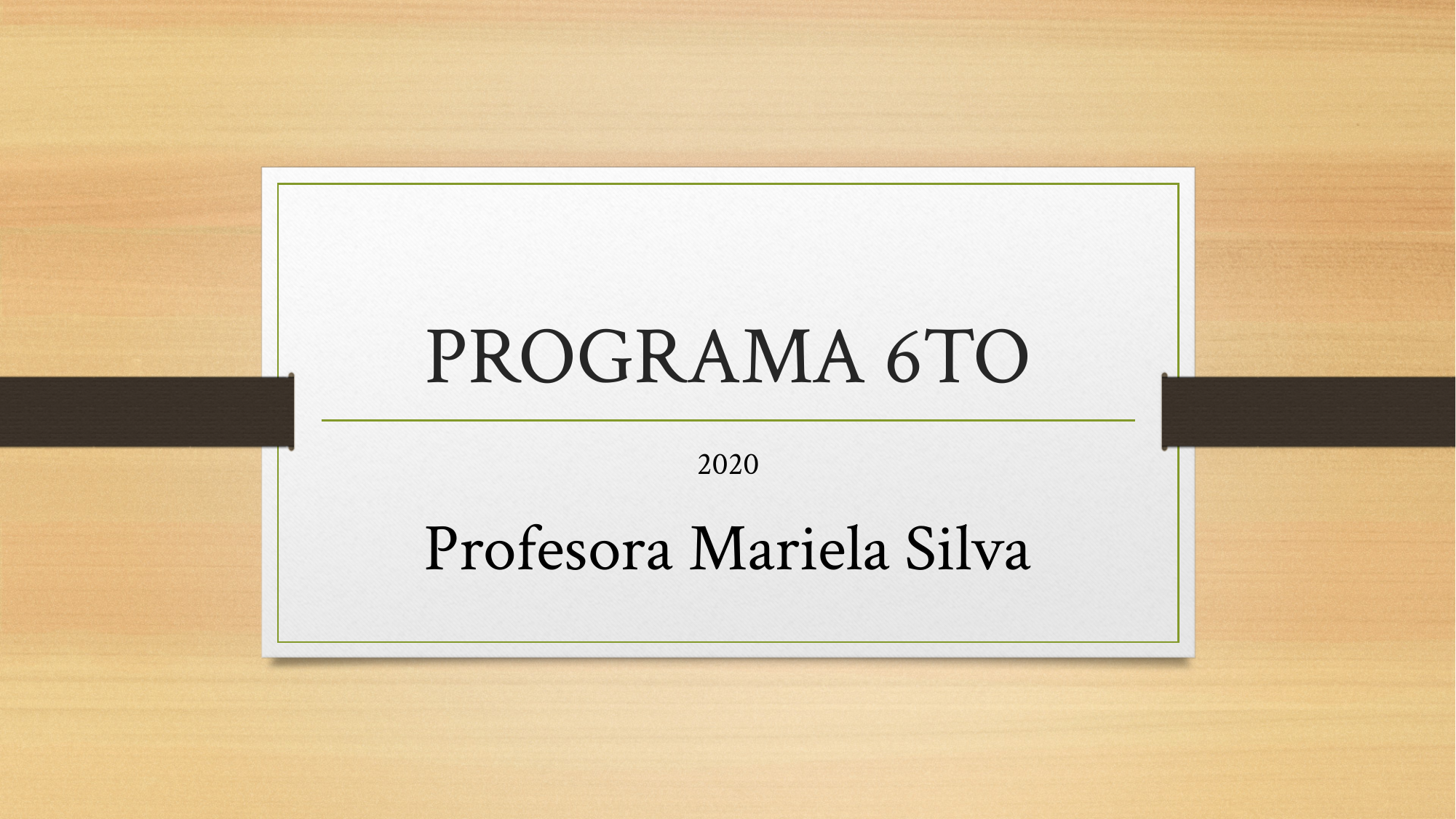

# PROGRAMA 6TO
2020
Profesora Mariela Silva